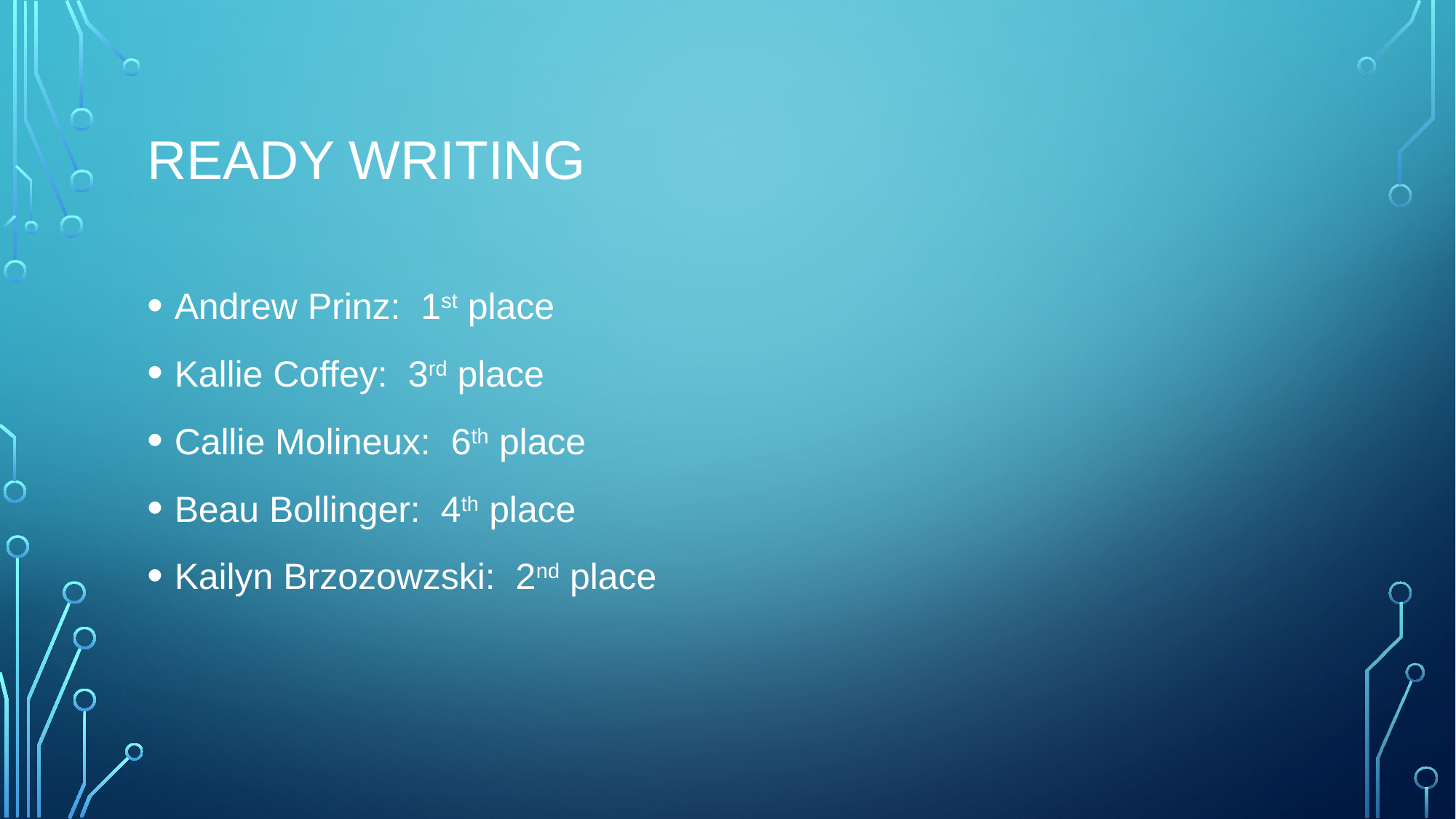

# Ready Writing
Andrew Prinz:  1st place
Kallie Coffey:  3rd place
Callie Molineux:  6th place
Beau Bollinger:  4th place
Kailyn Brzozowzski:  2nd place